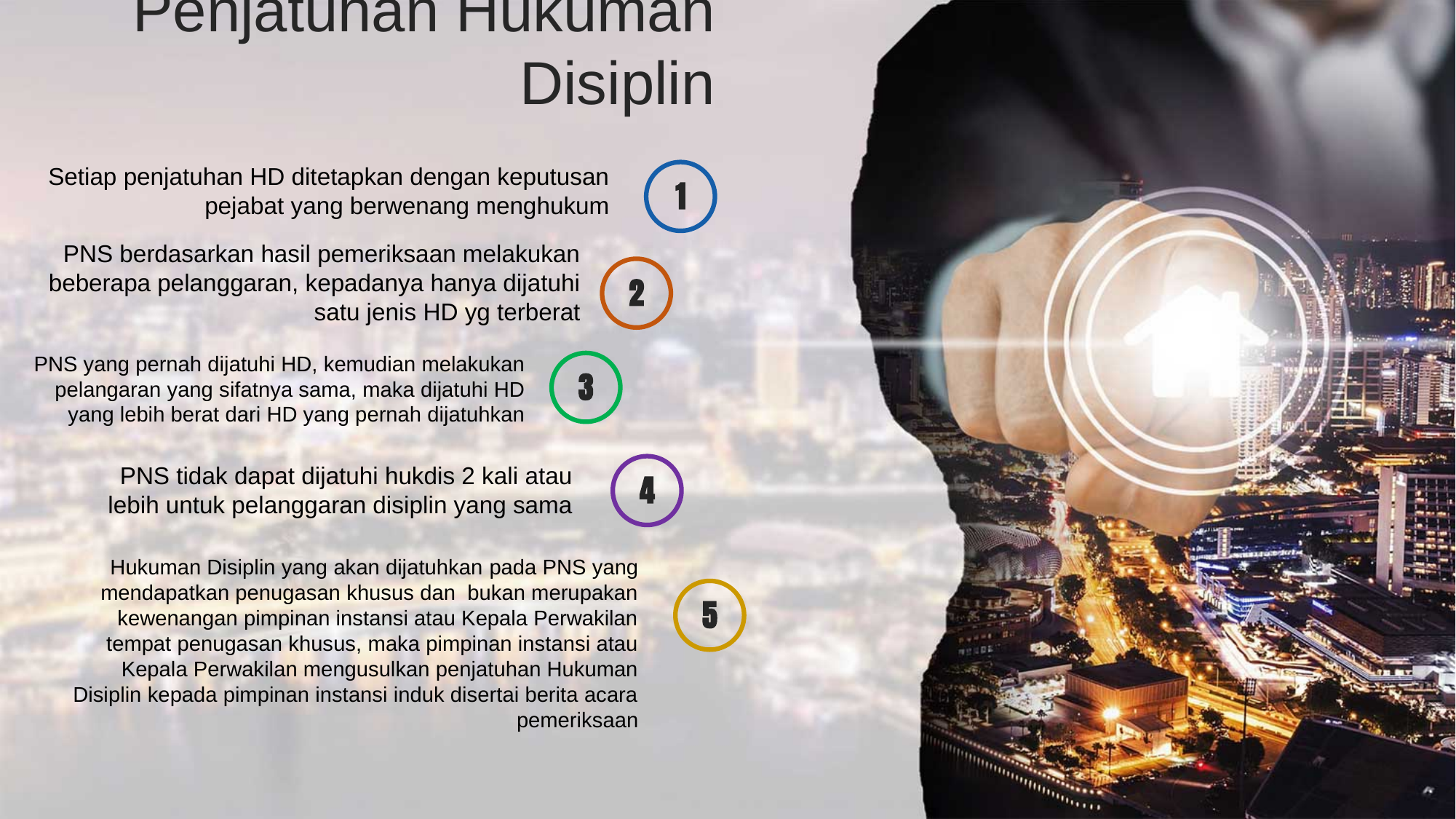

Penjatuhan Hukuman Disiplin
Setiap penjatuhan HD ditetapkan dengan keputusan pejabat yang berwenang menghukum

1
PNS berdasarkan hasil pemeriksaan melakukan beberapa pelanggaran, kepadanya hanya dijatuhi satu jenis HD yg terberat

2
PNS yang pernah dijatuhi HD, kemudian melakukan pelangaran yang sifatnya sama, maka dijatuhi HD yang lebih berat dari HD yang pernah dijatuhkan

3
PNS tidak dapat dijatuhi hukdis 2 kali atau lebih untuk pelanggaran disiplin yang sama

4
Hukuman Disiplin yang akan dijatuhkan pada PNS yang mendapatkan penugasan khusus dan  bukan merupakan kewenangan pimpinan instansi atau Kepala Perwakilan tempat penugasan khusus, maka pimpinan instansi atau Kepala Perwakilan mengusulkan penjatuhan Hukuman Disiplin kepada pimpinan instansi induk disertai berita acara pemeriksaan

5